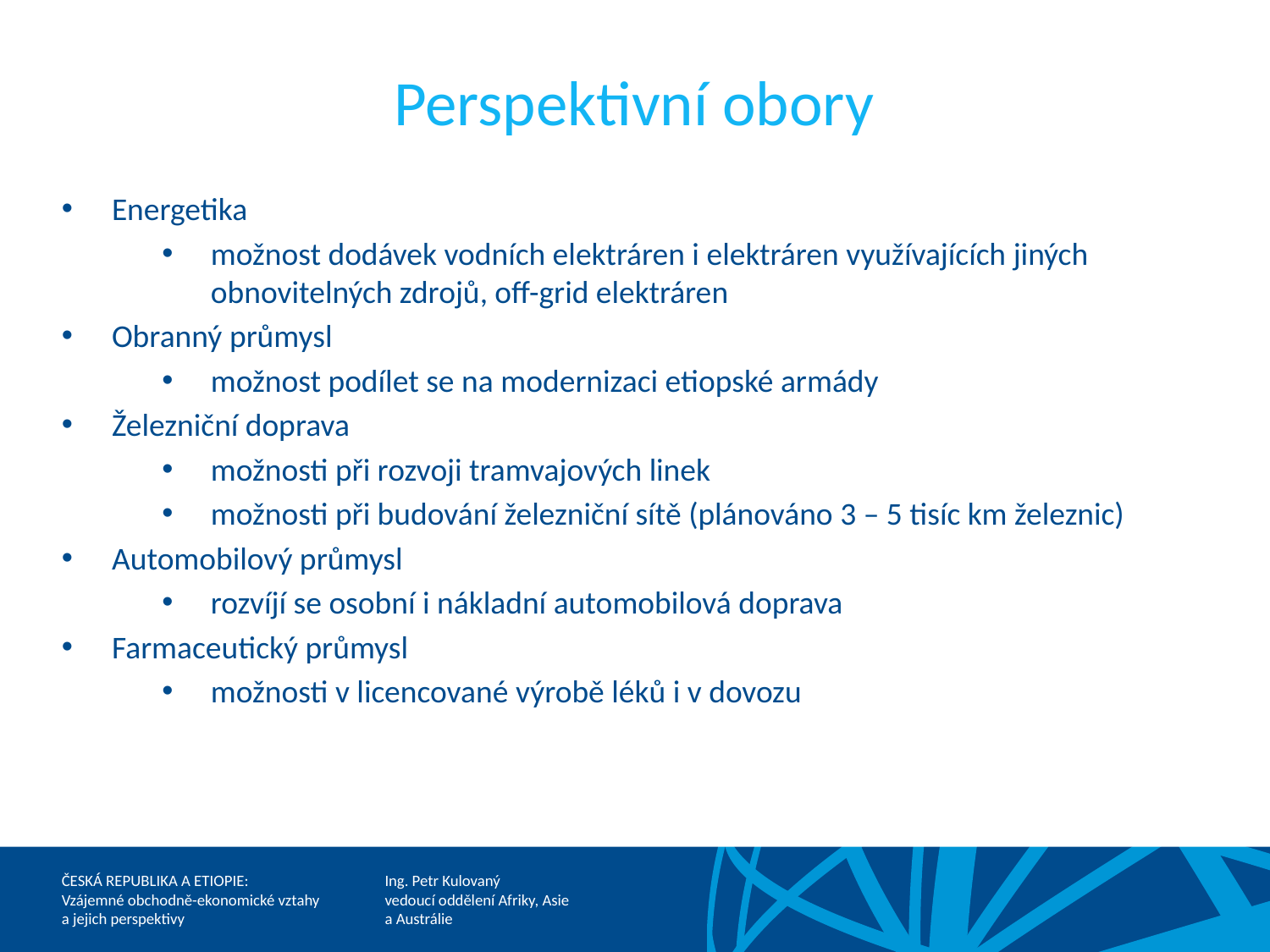

# Perspektivní obory
Energetika
možnost dodávek vodních elektráren i elektráren využívajících jiných obnovitelných zdrojů, off-grid elektráren
Obranný průmysl
možnost podílet se na modernizaci etiopské armády
Železniční doprava
možnosti při rozvoji tramvajových linek
možnosti při budování železniční sítě (plánováno 3 – 5 tisíc km železnic)
Automobilový průmysl
rozvíjí se osobní i nákladní automobilová doprava
Farmaceutický průmysl
možnosti v licencované výrobě léků i v dovozu